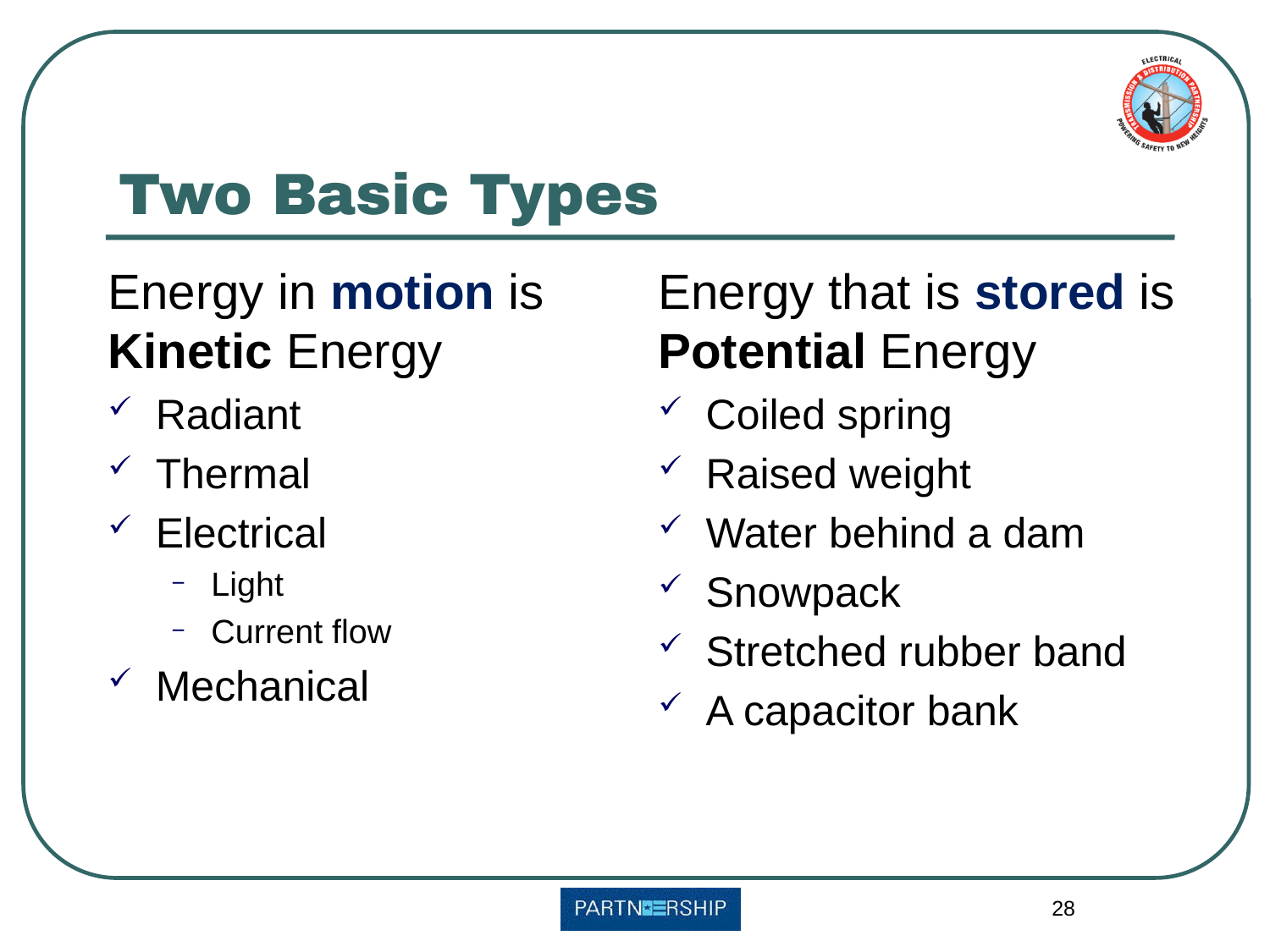

# Two Basic Types
Energy in motion is Kinetic Energy
Radiant
Thermal
Electrical
Light
Current flow
Mechanical
Energy that is stored is Potential Energy
Coiled spring
Raised weight
Water behind a dam
Snowpack
Stretched rubber band
A capacitor bank
28